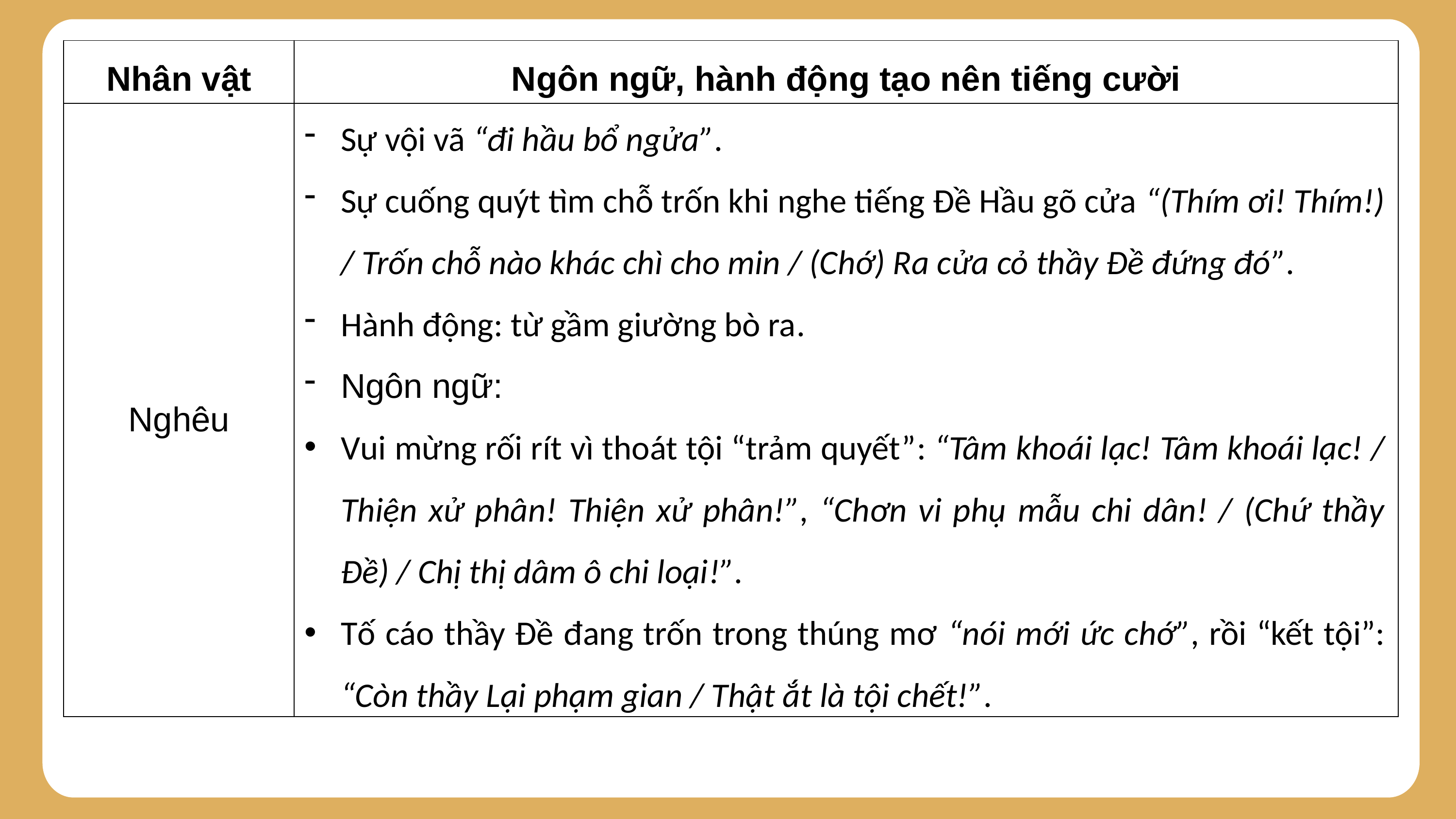

| Nhân vật | Ngôn ngữ, hành động tạo nên tiếng cười |
| --- | --- |
| Nghêu |  |
Sự vội vã “đi hầu bổ ngửa”.
Sự cuống quýt tìm chỗ trốn khi nghe tiếng Đề Hầu gõ cửa “(Thím ơi! Thím!) / Trốn chỗ nào khác chì cho min / (Chớ) Ra cửa cỏ thầy Đề đứng đó”.
Hành động: từ gầm giường bò ra.
Ngôn ngữ:
Vui mừng rối rít vì thoát tội “trảm quyết”: “Tâm khoái lạc! Tâm khoái lạc! / Thiện xử phân! Thiện xử phân!”, “Chơn vi phụ mẫu chi dân! / (Chứ thầy Đề) / Chị thị dâm ô chi loại!”.
Tố cáo thầy Đề đang trốn trong thúng mơ “nói mới ức chớ”, rồi “kết tội”: “Còn thầy Lại phạm gian / Thật ắt là tội chết!”.